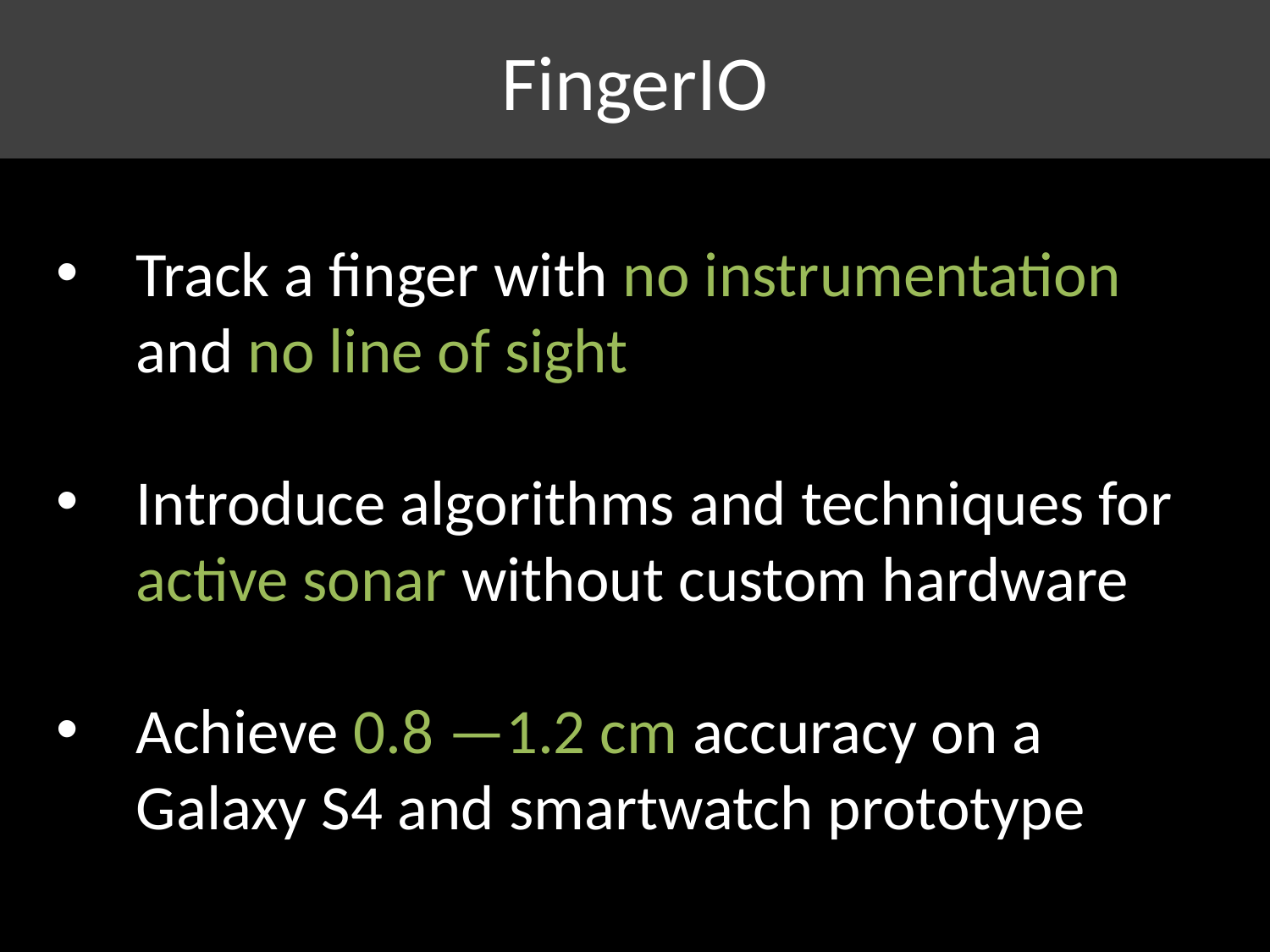

FingerIO
Track a finger with no instrumentation and no line of sight

Introduce algorithms and techniques for active sonar without custom hardware

Achieve 0.8 —1.2 cm accuracy on a Galaxy S4 and smartwatch prototype